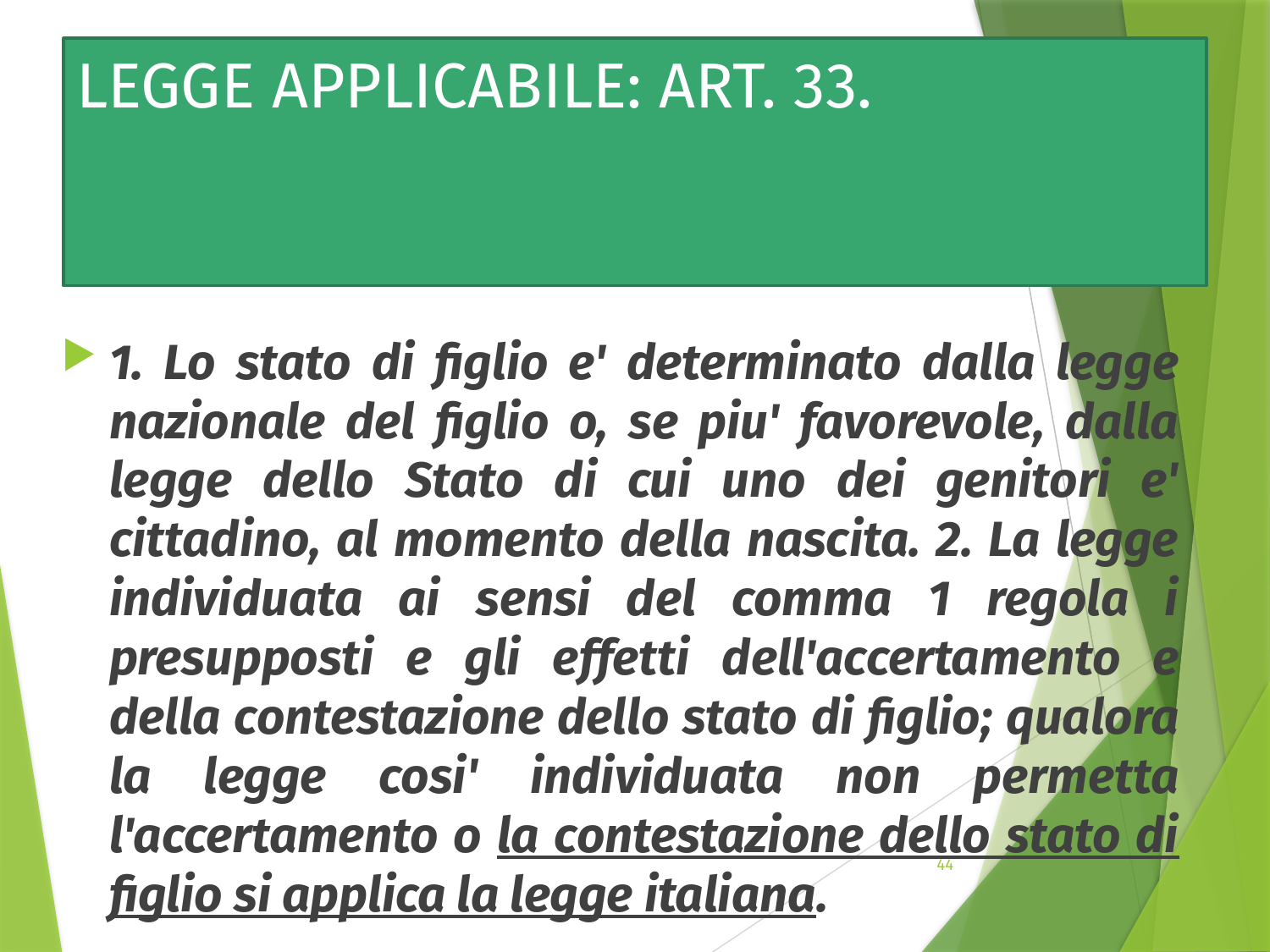

# LEGGE APPLICABILE: ART. 33.
1. Lo stato di figlio e' determinato dalla legge nazionale del figlio o, se piu' favorevole, dalla legge dello Stato di cui uno dei genitori e' cittadino, al momento della nascita. 2. La legge individuata ai sensi del comma 1 regola i presupposti e gli effetti dell'accertamento e della contestazione dello stato di figlio; qualora la legge cosi' individuata non permetta l'accertamento o la contestazione dello stato di figlio si applica la legge italiana.
44